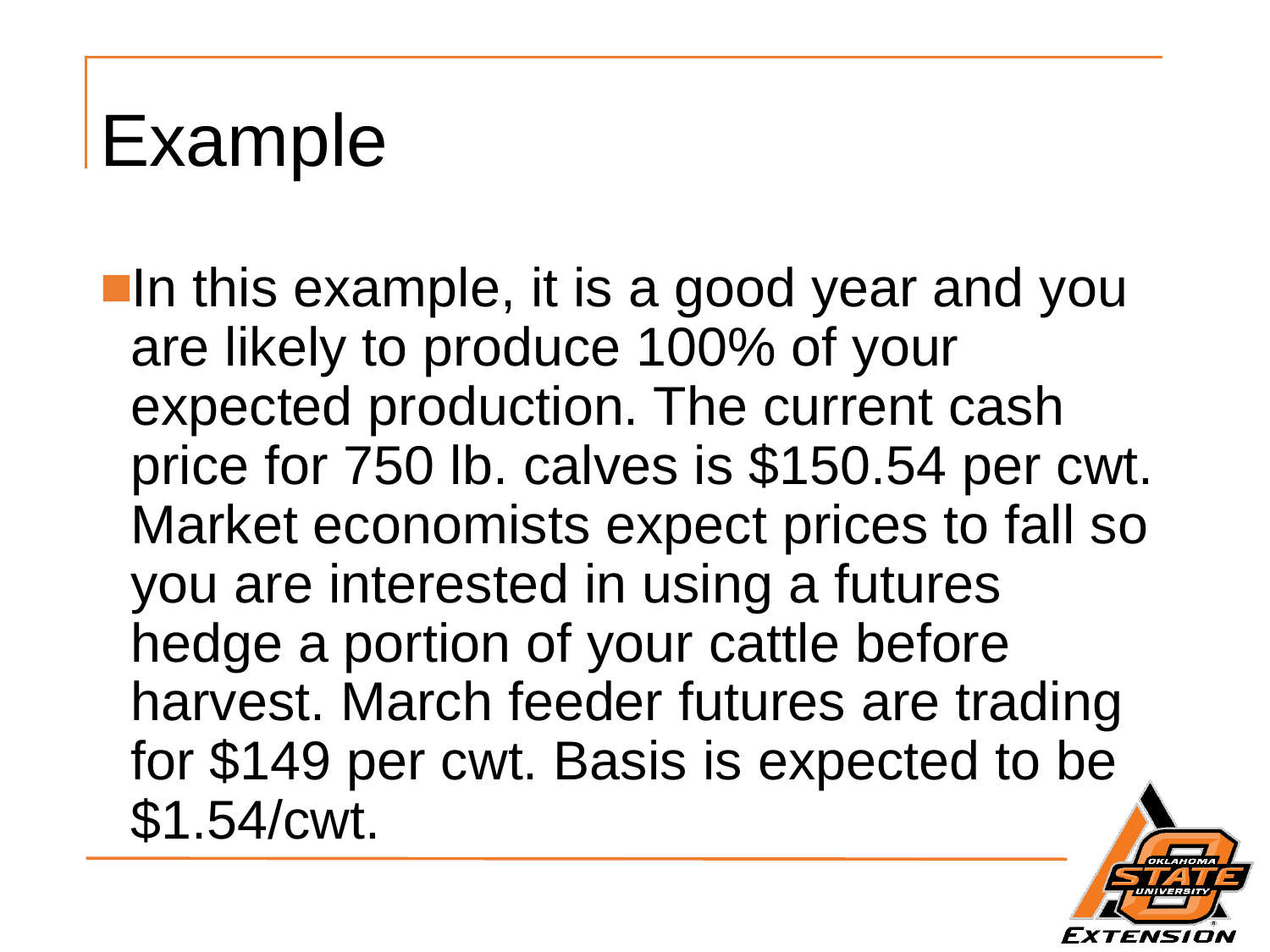

# Example
In this example, it is a good year and you are likely to produce 100% of your expected production. The current cash price for 750 lb. calves is $150.54 per cwt. Market economists expect prices to fall so you are interested in using a futures hedge a portion of your cattle before harvest. March feeder futures are trading for $149 per cwt. Basis is expected to be $1.54/cwt.